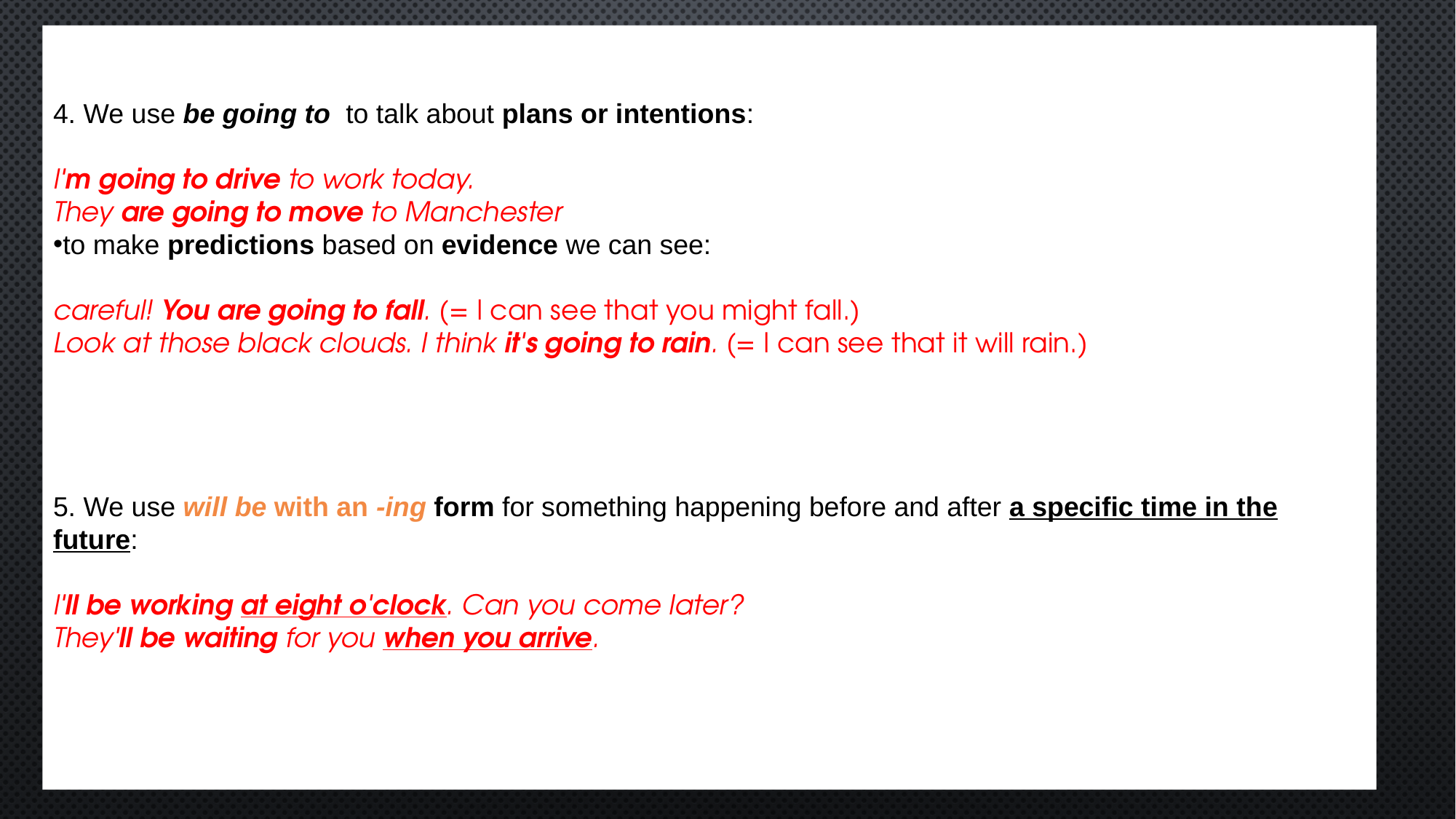

4. We use be going to  to talk about plans or intentions:

I'm going to drive to work today.
They are going to move to Manchester.
to make predictions based on evidence we can see:
Be
careful! You are going to fall. (= I can see that you might fall.)
Look at those black clouds. I think it's going to rain. (= I can see that it will rain.)

5. We use will be with an -ing form for something happening before and after a specific time in the future:

I'll be working at eight o'clock. Can you come later?
They'll be waiting for you when you arrive.